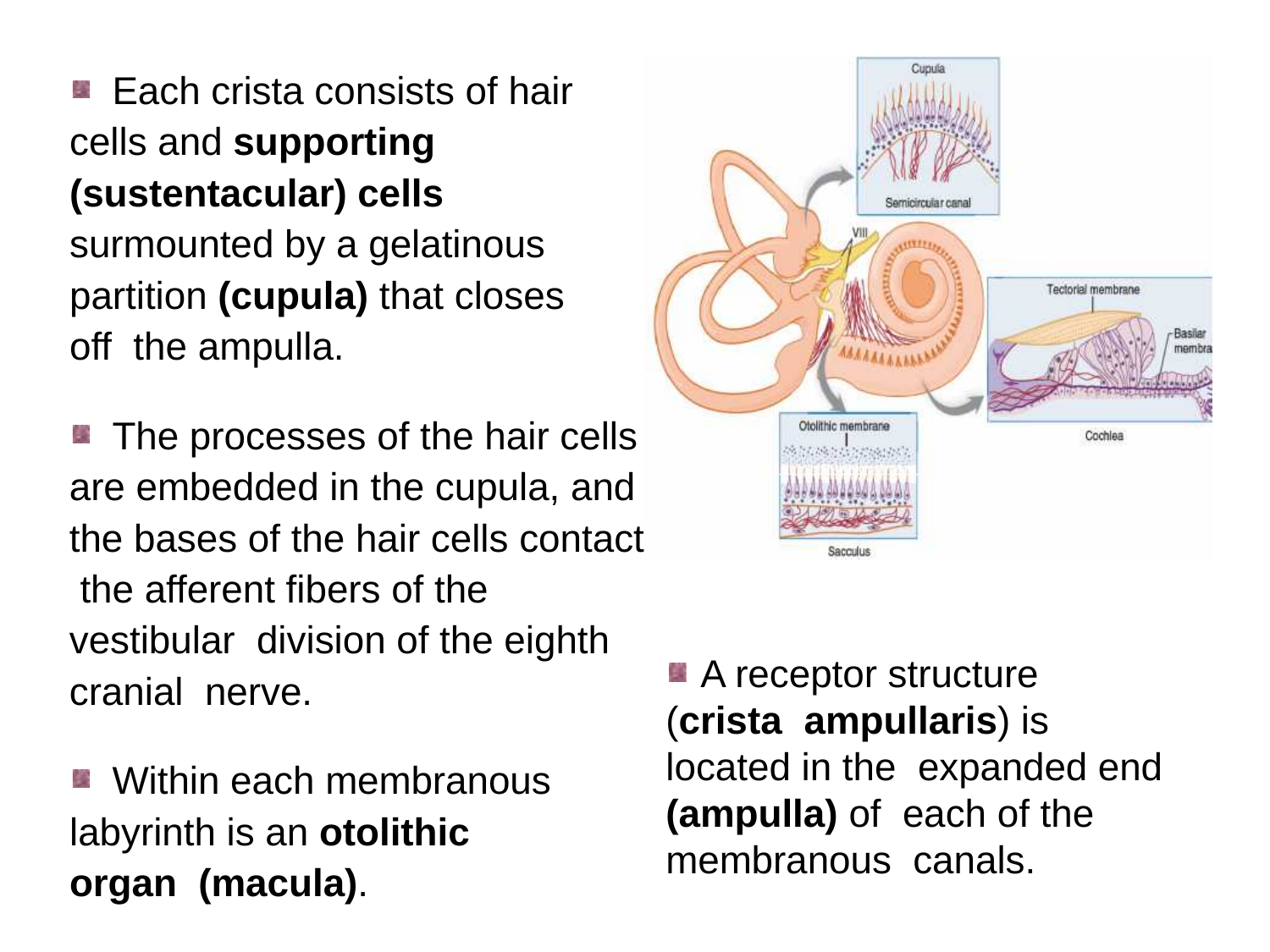

Each crista consists of hair  cells and supporting  (sustentacular) cells  surmounted by a gelatinous  partition (cupula) that closes off  the ampulla.

The processes of the hair cells  are embedded in the cupula, and  the bases of the hair cells contact  the afferent fibers of the vestibular  division of the eighth cranial  nerve.

A receptor structure (crista  ampullaris) is located in the  expanded end (ampulla) of  each of the membranous  canals.

Within each membranous  labyrinth is an otolithic organ  (macula).